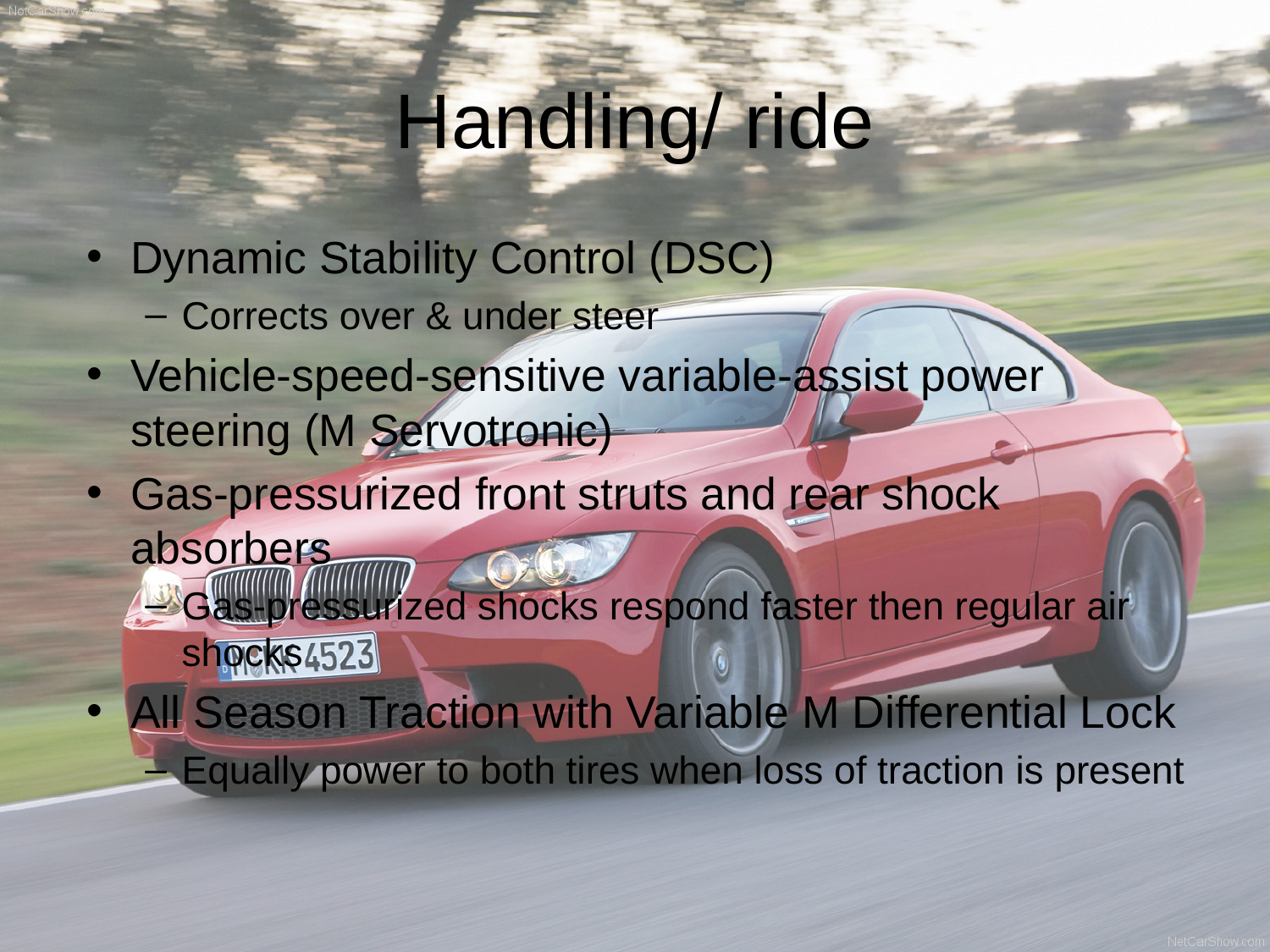

# Handling/ ride
Dynamic Stability Control (DSC)
Corrects over & under steer
Vehicle-speed-sensitive variable-assist power steering (M Servotronic)
Gas-pressurized front struts and rear shock absorbers
Gas-pressurized shocks respond faster then regular air shocks
All Season Traction with Variable M Differential Lock
Equally power to both tires when loss of traction is present